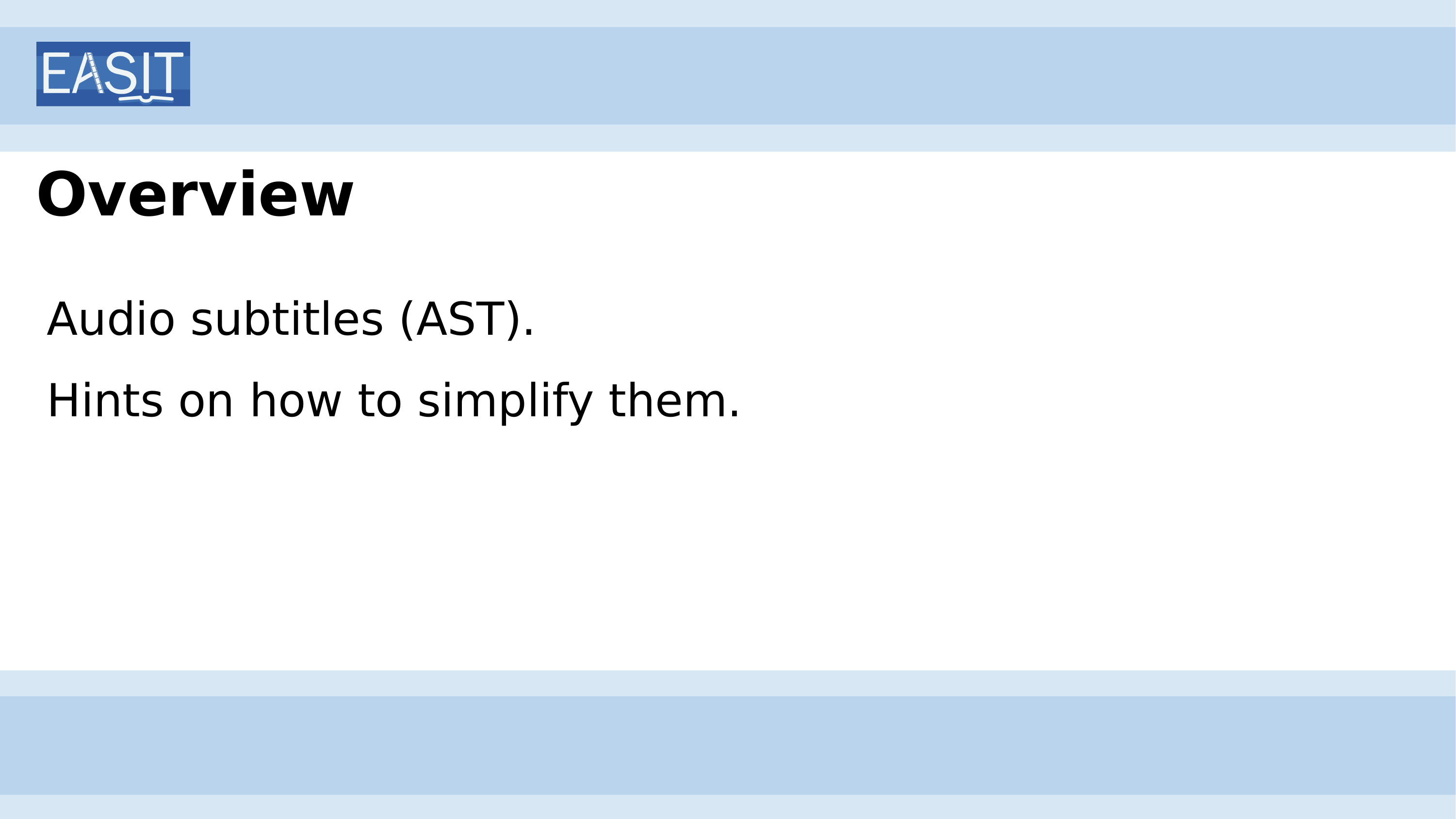

# Overview
Audio subtitles (AST).
Hints on how to simplify them.